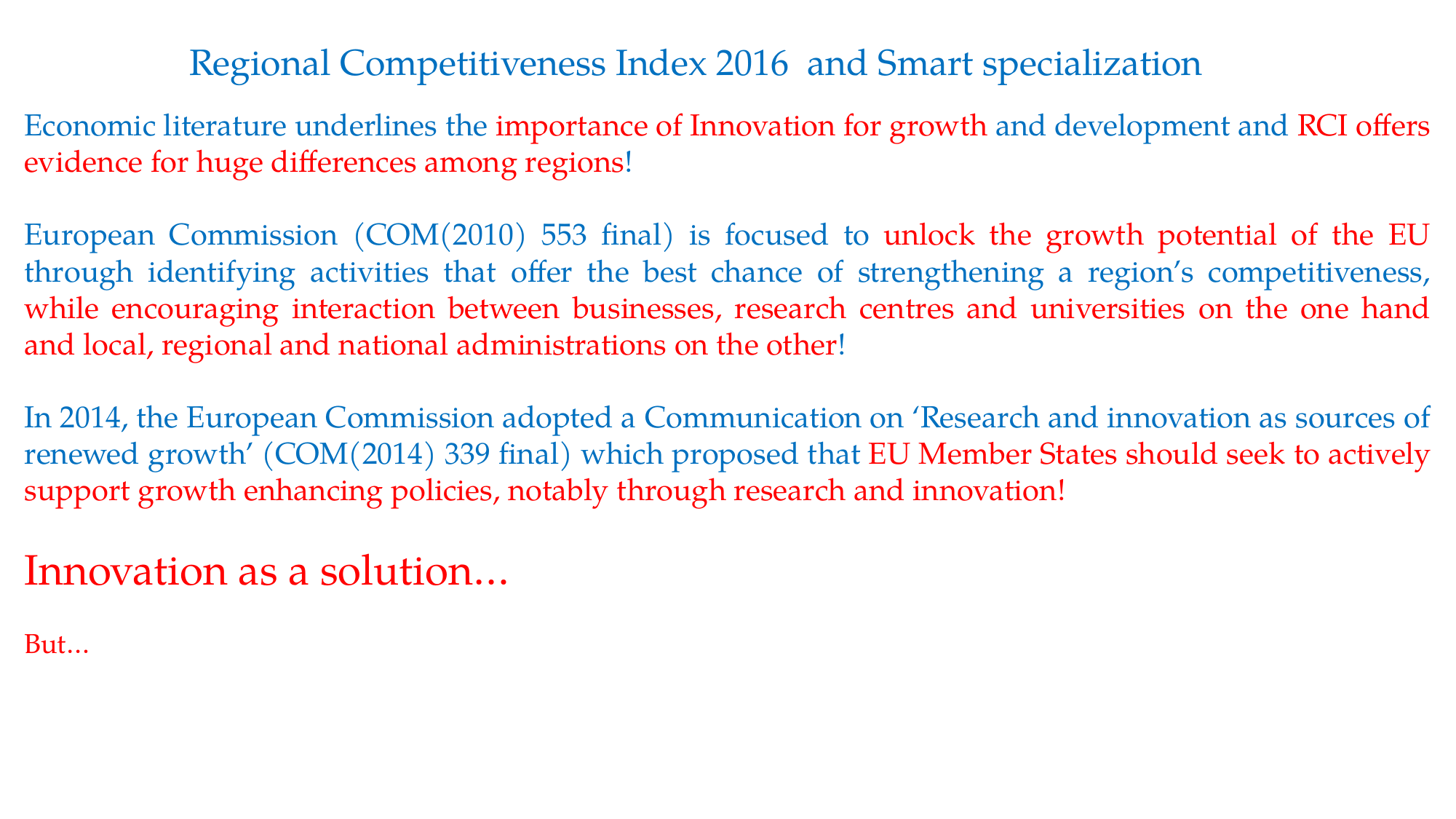

Regional Competitiveness Index 2016  and Smart specialization
Economic literature underlines the importance of Innovation for growth and development and RCI offers evidence for huge differences among regions!

European Commission (COM(2010) 553 final) is focused to unlock the growth potential of the EU through identifying activities that offer the best chance of strengthening a region’s competitiveness, while encouraging interaction between businesses, research centres and universities on the one hand and local, regional and national administrations on the other!

In 2014, the European Commission adopted a Communication on ‘Research and innovation as sources of renewed growth’ (COM(2014) 339 final) which proposed that EU Member States should seek to actively support growth enhancing policies, notably through research and innovation!

Innovation as a solution…

But…